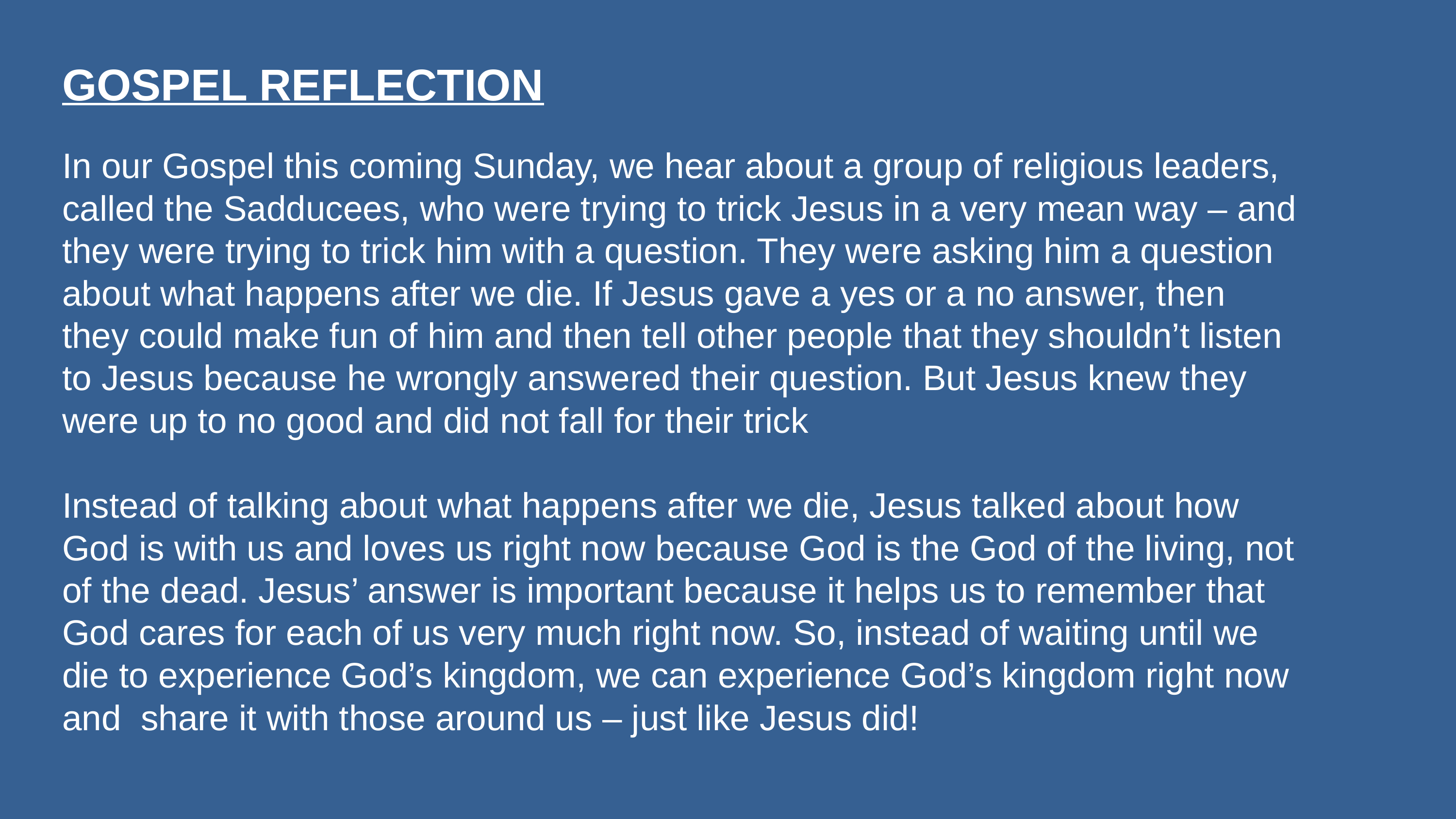

GOSPEL REFLECTION
In our Gospel this coming Sunday, we hear about a group of religious leaders, called the Sadducees, who were trying to trick Jesus in a very mean way – and they were trying to trick him with a question. They were asking him a question about what happens after we die. If Jesus gave a yes or a no answer, then they could make fun of him and then tell other people that they shouldn’t listen to Jesus because he wrongly answered their question. But Jesus knew they were up to no good and did not fall for their trick

Instead of talking about what happens after we die, Jesus talked about how God is with us and loves us right now because God is the God of the living, not of the dead. Jesus’ answer is important because it helps us to remember that God cares for each of us very much right now. So, instead of waiting until we die to experience God’s kingdom, we can experience God’s kingdom right now and  share it with those around us – just like Jesus did!